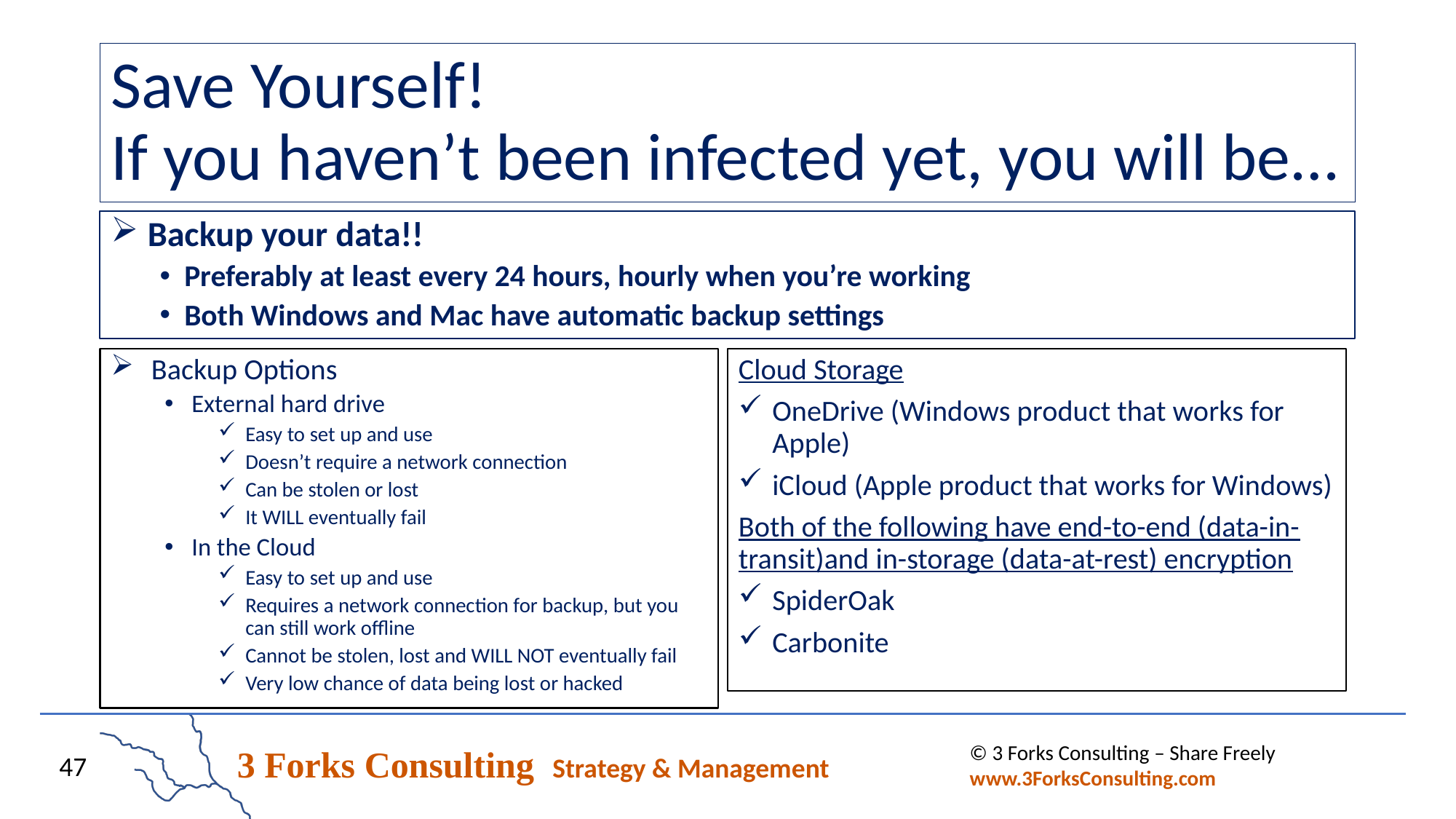

# Save Yourself! If you haven’t been infected yet, you will be…
Backup your data!!
Preferably at least every 24 hours, hourly when you’re working
Both Windows and Mac have automatic backup settings
Backup Options
External hard drive
Easy to set up and use
Doesn’t require a network connection
Can be stolen or lost
It WILL eventually fail
In the Cloud
Easy to set up and use
Requires a network connection for backup, but you can still work offline
Cannot be stolen, lost and WILL NOT eventually fail
Very low chance of data being lost or hacked

Cloud Storage
OneDrive (Windows product that works for Apple)
iCloud (Apple product that works for Windows)
Both of the following have end-to-end (data-in-transit)and in-storage (data-at-rest) encryption
SpiderOak
Carbonite
© 3 Forks Consulting – Share Freely www.3ForksConsulting.com